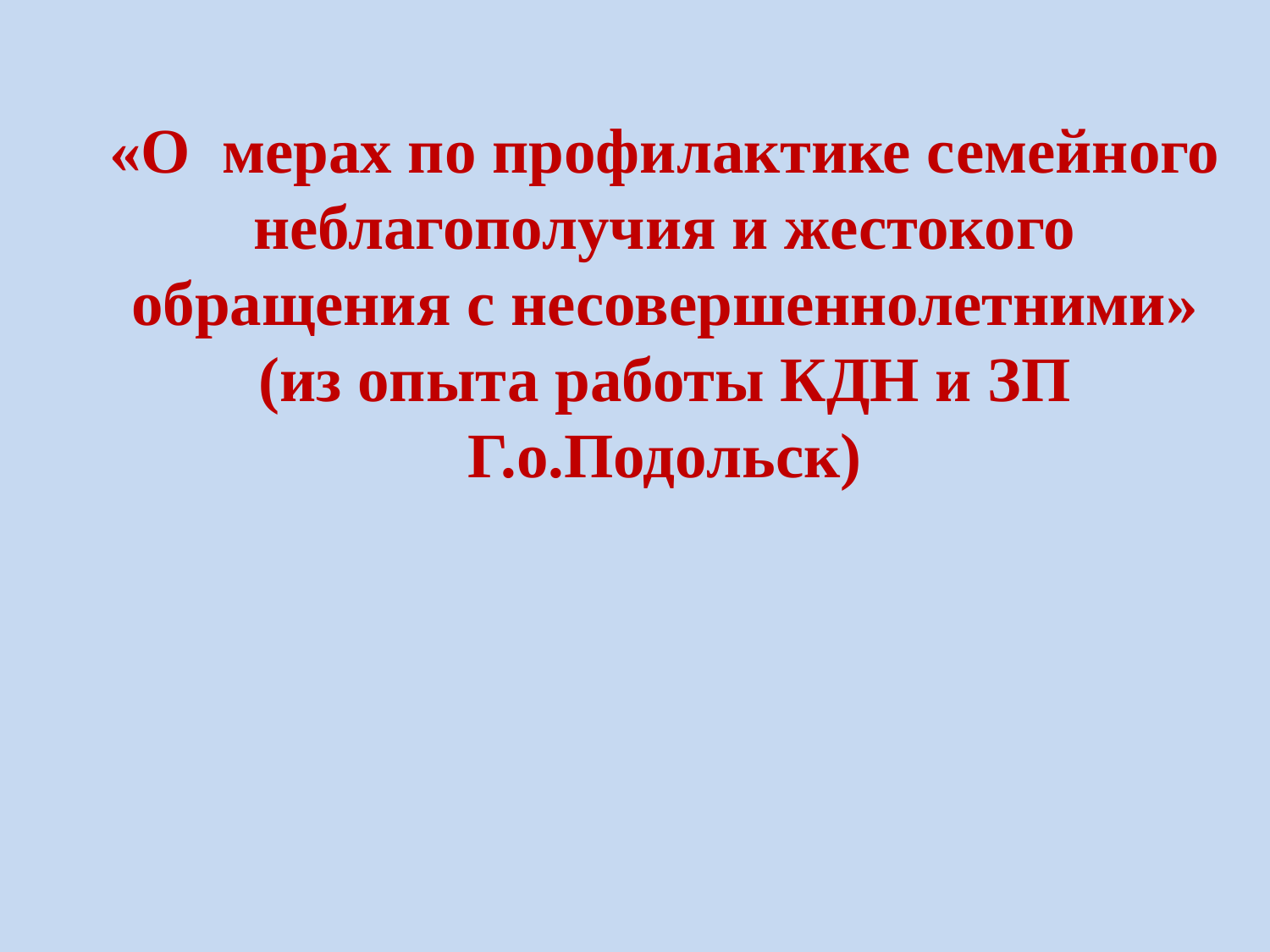

# «О  мерах по профилактике семейного неблагополучия и жестокого обращения с несовершеннолетними» (из опыта работы КДН и ЗП Г.о.Подольск)